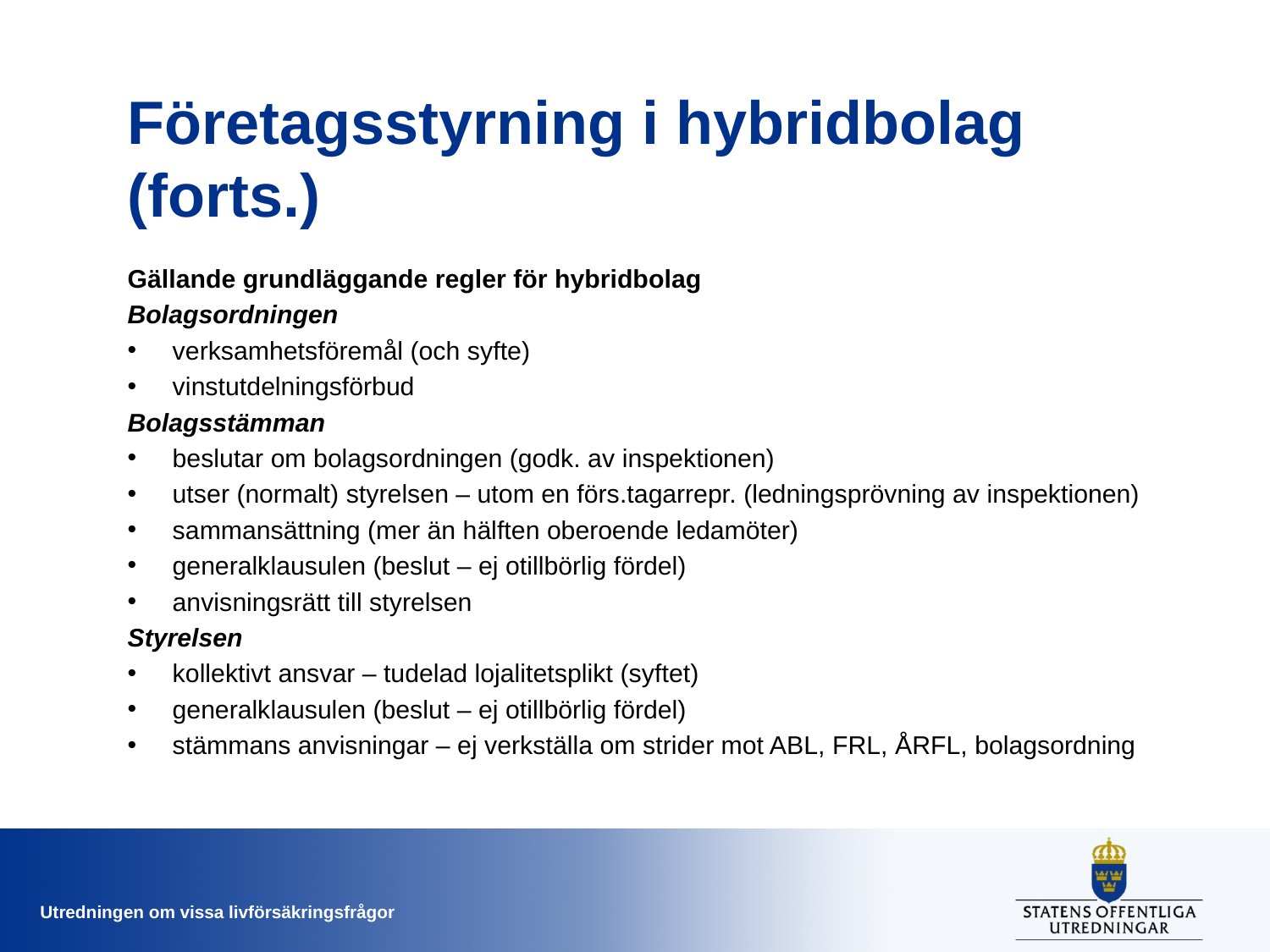

# Företagsstyrning i hybridbolag (forts.)
Gällande grundläggande regler för hybridbolag
Bolagsordningen
verksamhetsföremål (och syfte)
vinstutdelningsförbud
Bolagsstämman
beslutar om bolagsordningen (godk. av inspektionen)
utser (normalt) styrelsen – utom en förs.tagarrepr. (ledningsprövning av inspektionen)
sammansättning (mer än hälften oberoende ledamöter)
generalklausulen (beslut – ej otillbörlig fördel)
anvisningsrätt till styrelsen
Styrelsen
kollektivt ansvar – tudelad lojalitetsplikt (syftet)
generalklausulen (beslut – ej otillbörlig fördel)
stämmans anvisningar – ej verkställa om strider mot ABL, FRL, ÅRFL, bolagsordning